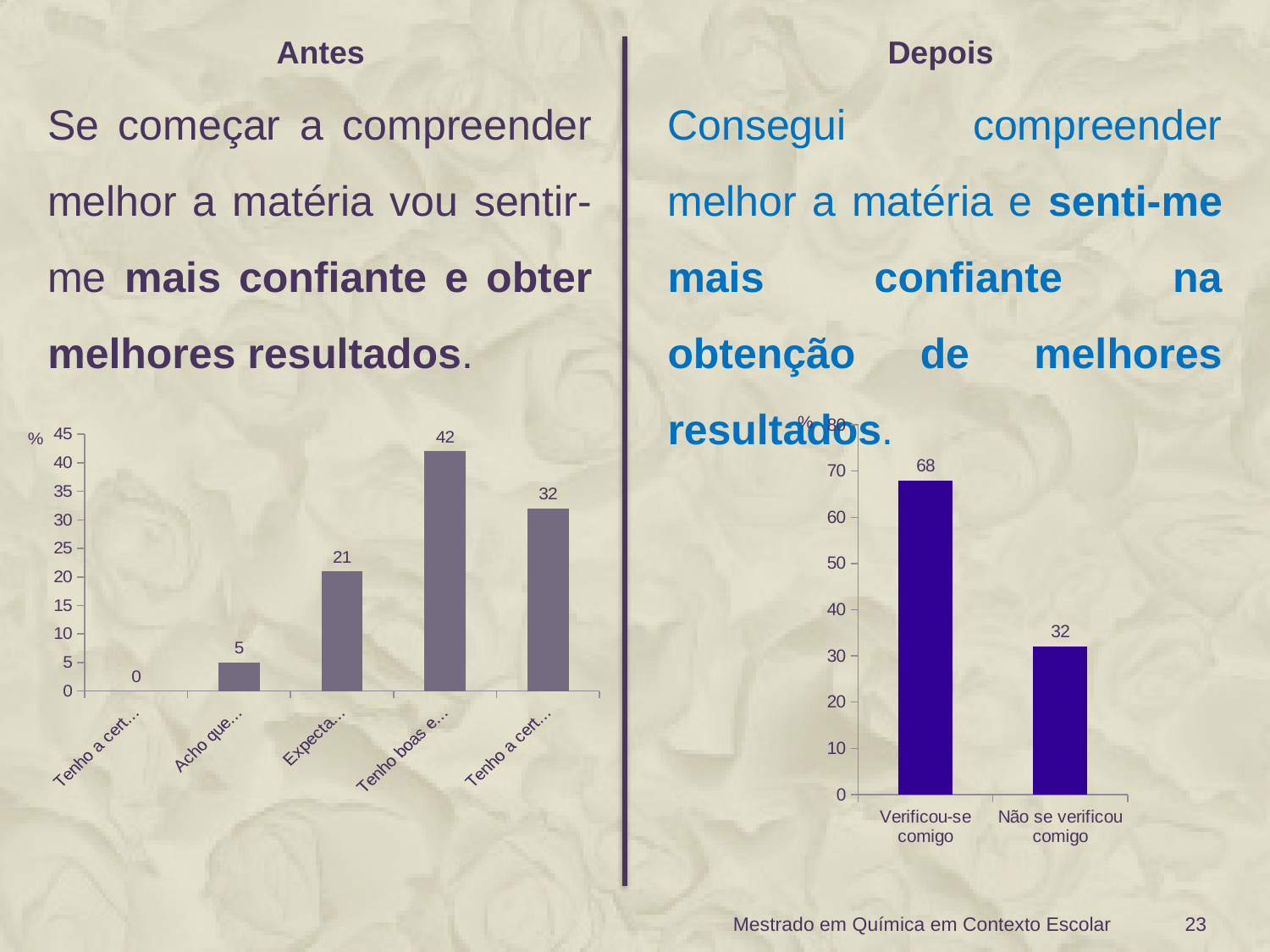

Antes
Depois

Se começar a compreender melhor a matéria vou sentir-me mais confiante e obter melhores resultados.

Consegui compreender melhor a matéria e senti-me mais confiante na obtenção de melhores resultados.

### Chart

| Category |  |
|---|---|
| Verificou-se comigo | 68.0 |
| Não se verificou comigo | 32.0 |

### Chart

| Category |  |
|---|---|
| Tenho a certeza que não | 0.0 |
| Acho que não | 5.0 |
| Expectantes | 21.0 |
| Tenho boas expectativas | 42.0 |
| Tenho a certeza que sim | 32.0 |
Mestrado em Química em Contexto Escolar
23